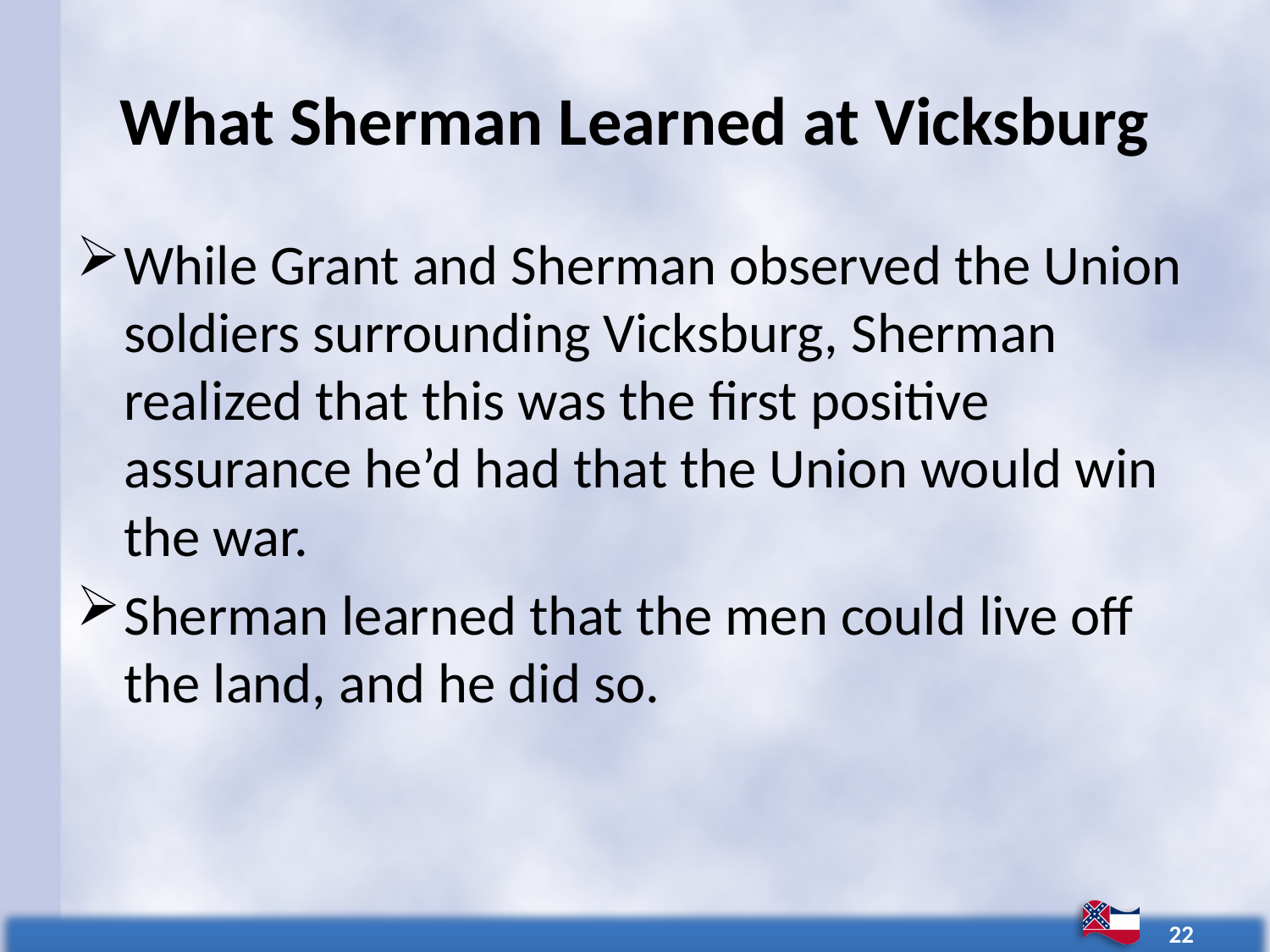

# What Sherman Learned at Vicksburg
While Grant and Sherman observed the Union soldiers surrounding Vicksburg, Sherman realized that this was the first positive assurance he’d had that the Union would win the war.
Sherman learned that the men could live off the land, and he did so.

22